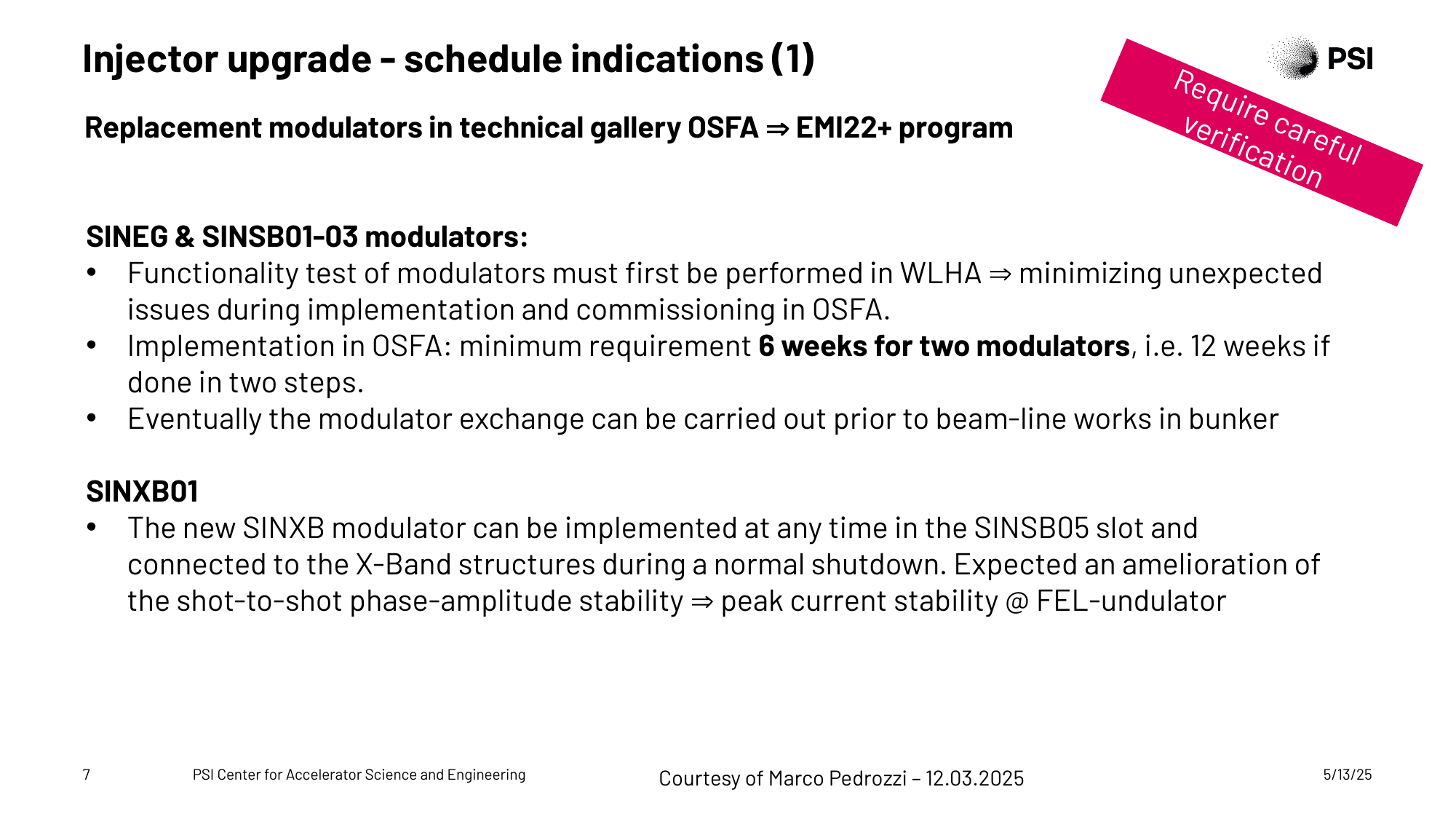

# Injector upgrade - schedule indications (1)
Replacement modulators in technical gallery OSFA ⇒ EMI22+ program

SINEG & SINSB01-03 modulators:
Functionality test of modulators must first be performed in WLHA ⇒ minimizing unexpected issues during implementation and commissioning in OSFA.
Implementation in OSFA: minimum requirement 6 weeks for two modulators, i.e. 12 weeks if done in two steps.
Eventually the modulator exchange can be carried out prior to beam-line works in bunker

SINXB01
The new SINXB modulator can be implemented at any time in the SINSB05 slot and connected to the X-Band structures during a normal shutdown. Expected an amelioration of the shot-to-shot phase-amplitude stability ⇒ peak current stability @ FEL-undulator

Require careful verification
7
PSI Center for Accelerator Science and Engineering
Courtesy of Marco Pedrozzi – 12.03.2025
5/13/25